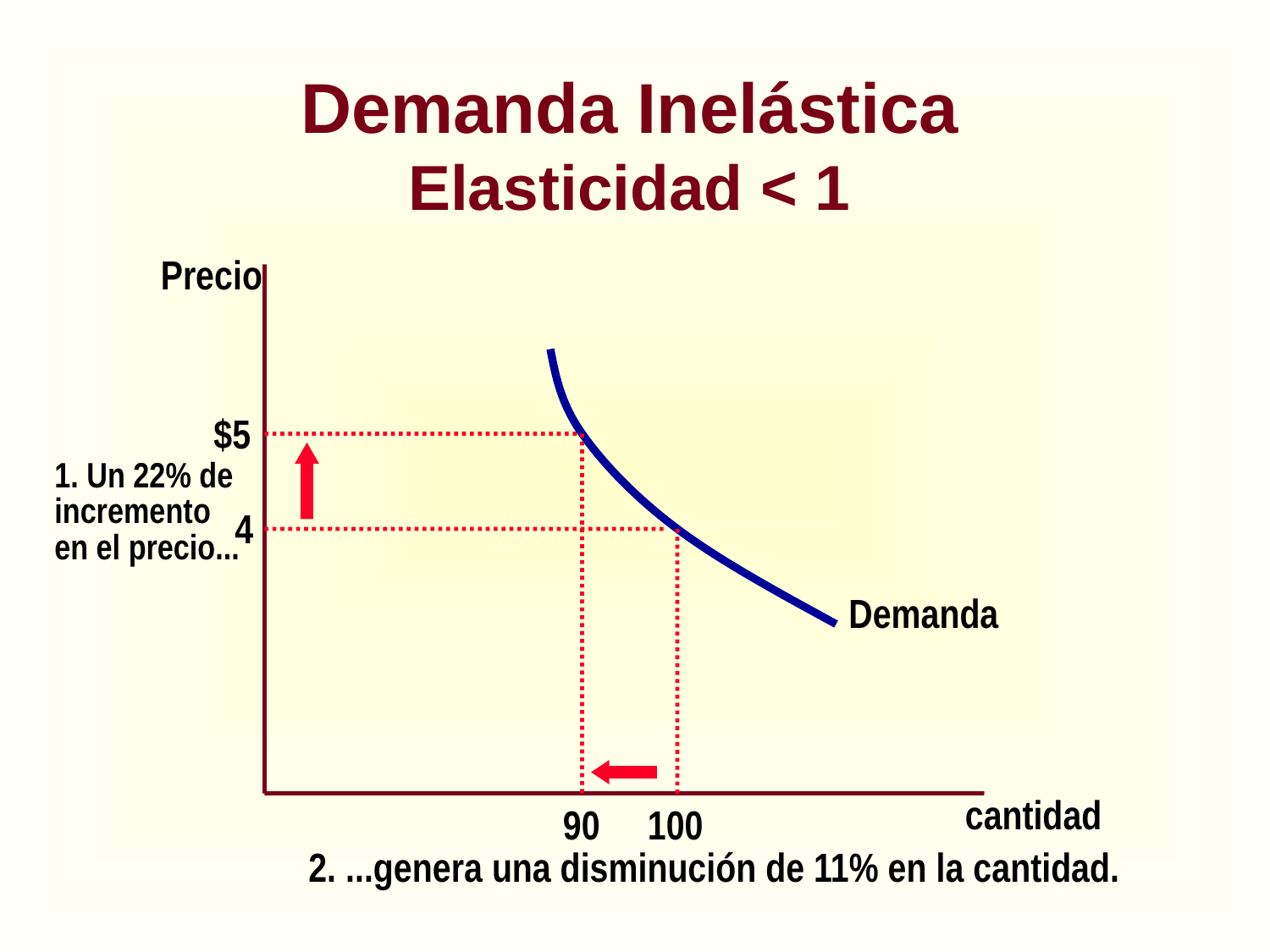

# Demanda Inelástica Elasticidad < 1
Precio

Demanda
$5

1. Un 22% de
incremento
en el precio...

90
4

100

2. ...genera una disminución de 11% en la cantidad.
cantidad